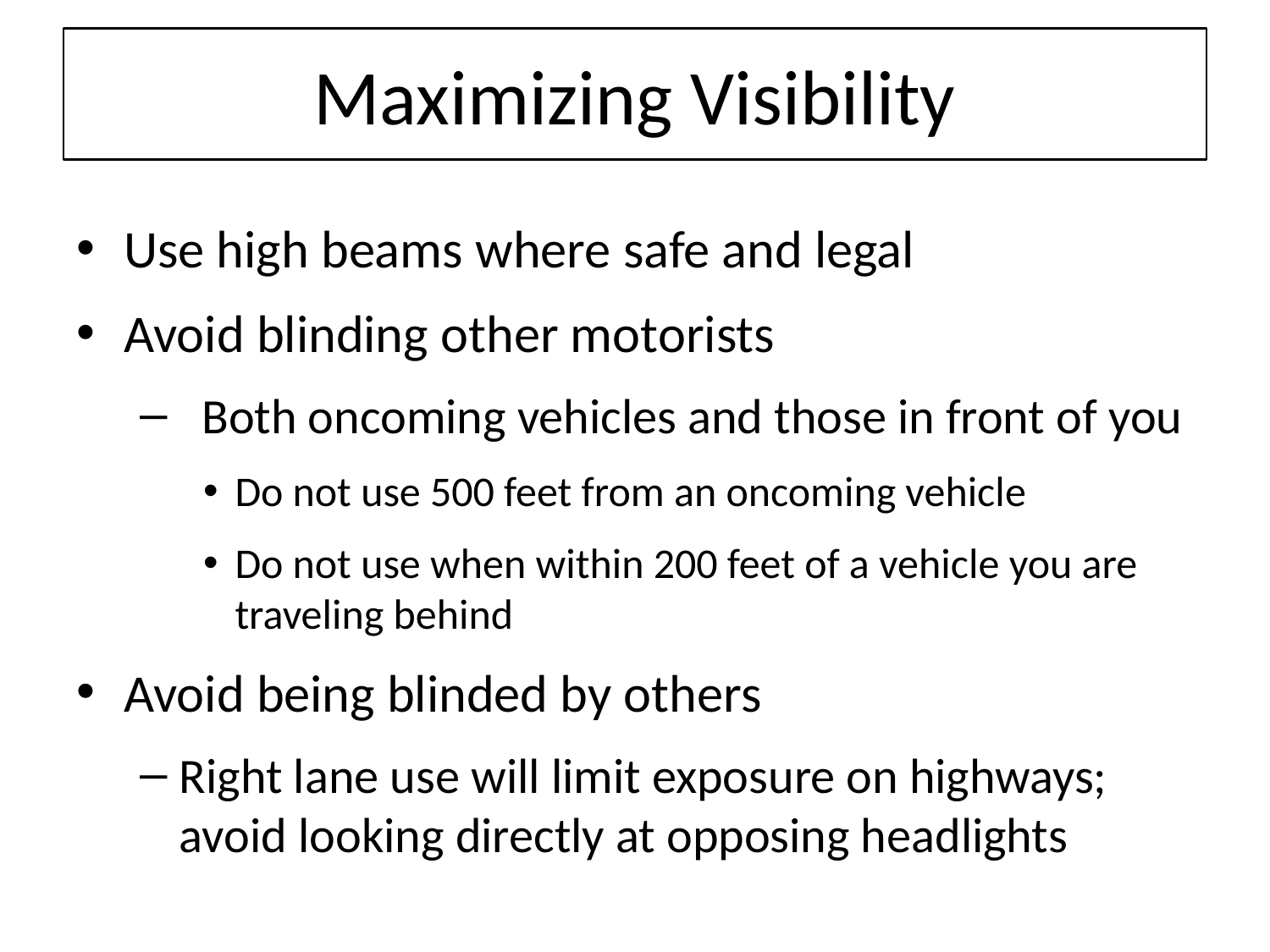

# Maximizing Visibility
Use high beams where safe and legal
Avoid blinding other motorists
  Both oncoming vehicles and those in front of you
Do not use 500 feet from an oncoming vehicle
Do not use when within 200 feet of a vehicle you are traveling behind
Avoid being blinded by others
Right lane use will limit exposure on highways; avoid looking directly at opposing headlights